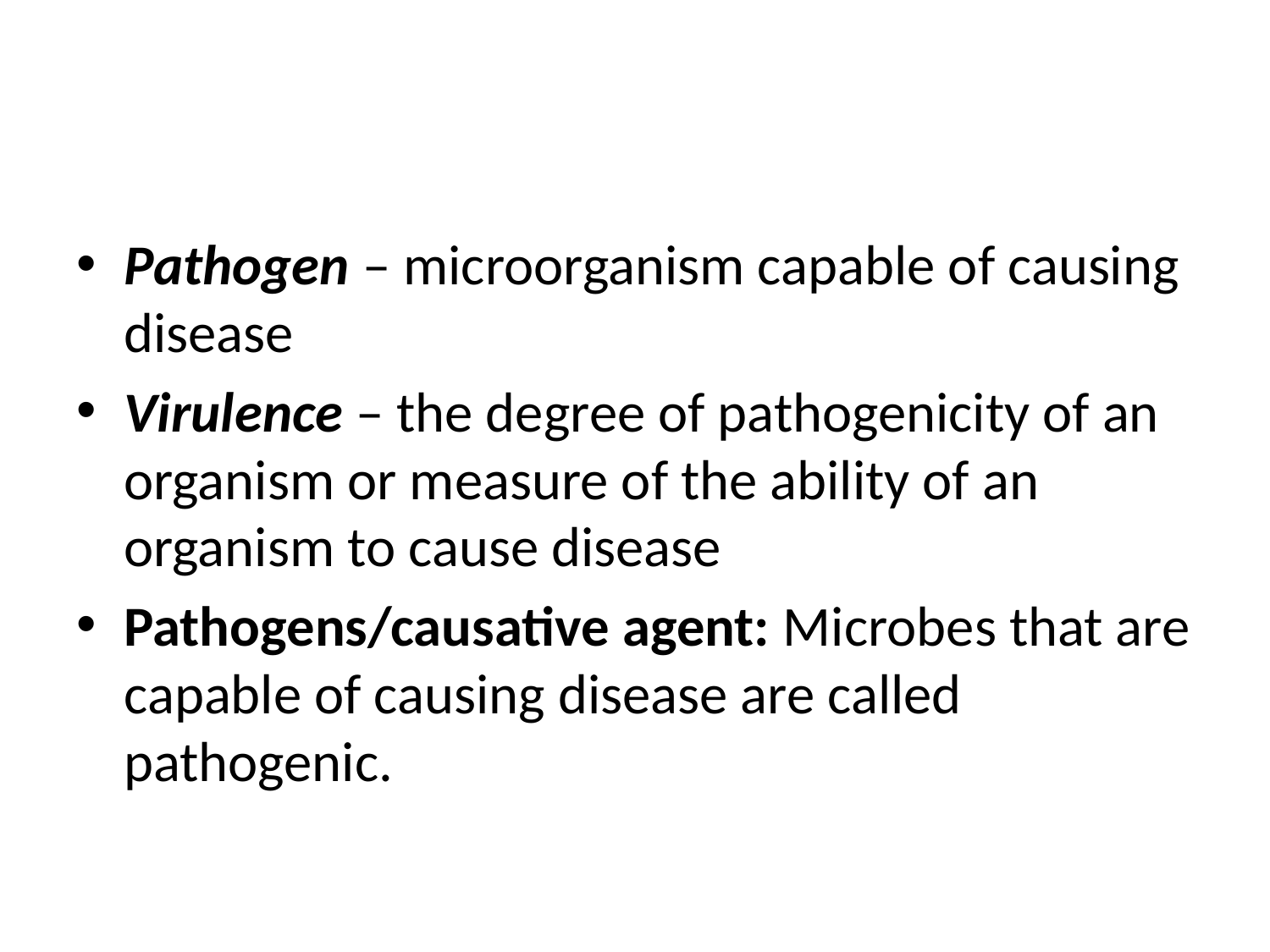

#
Pathogen – microorganism capable of causing disease
Virulence – the degree of pathogenicity of an organism or measure of the ability of an organism to cause disease
Pathogens/causative agent: Microbes that are capable of causing disease are called pathogenic.